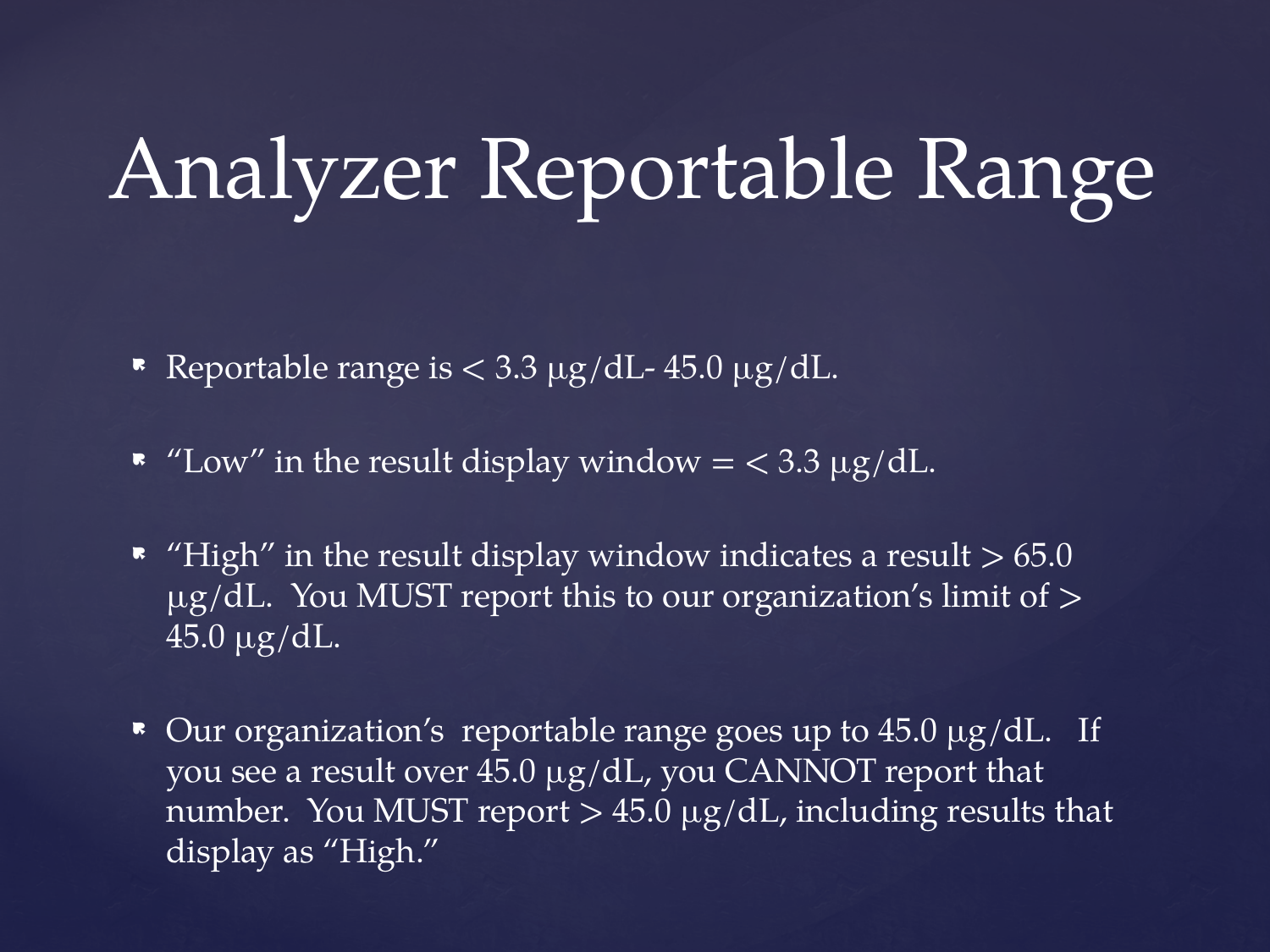

# Analyzer Reportable Range
Reportable range is < 3.3 µg/dL- 45.0 µg/dL.

“Low” in the result display window = < 3.3 µg/dL.

“High” in the result display window indicates a result > 65.0 µg/dL.  You MUST report this to our organization’s limit of > 45.0 µg/dL.

Our organization’s  reportable range goes up to 45.0 µg/dL.   If you see a result over 45.0 µg/dL, you CANNOT report that number.  You MUST report > 45.0 µg/dL, including results that display as “High.”